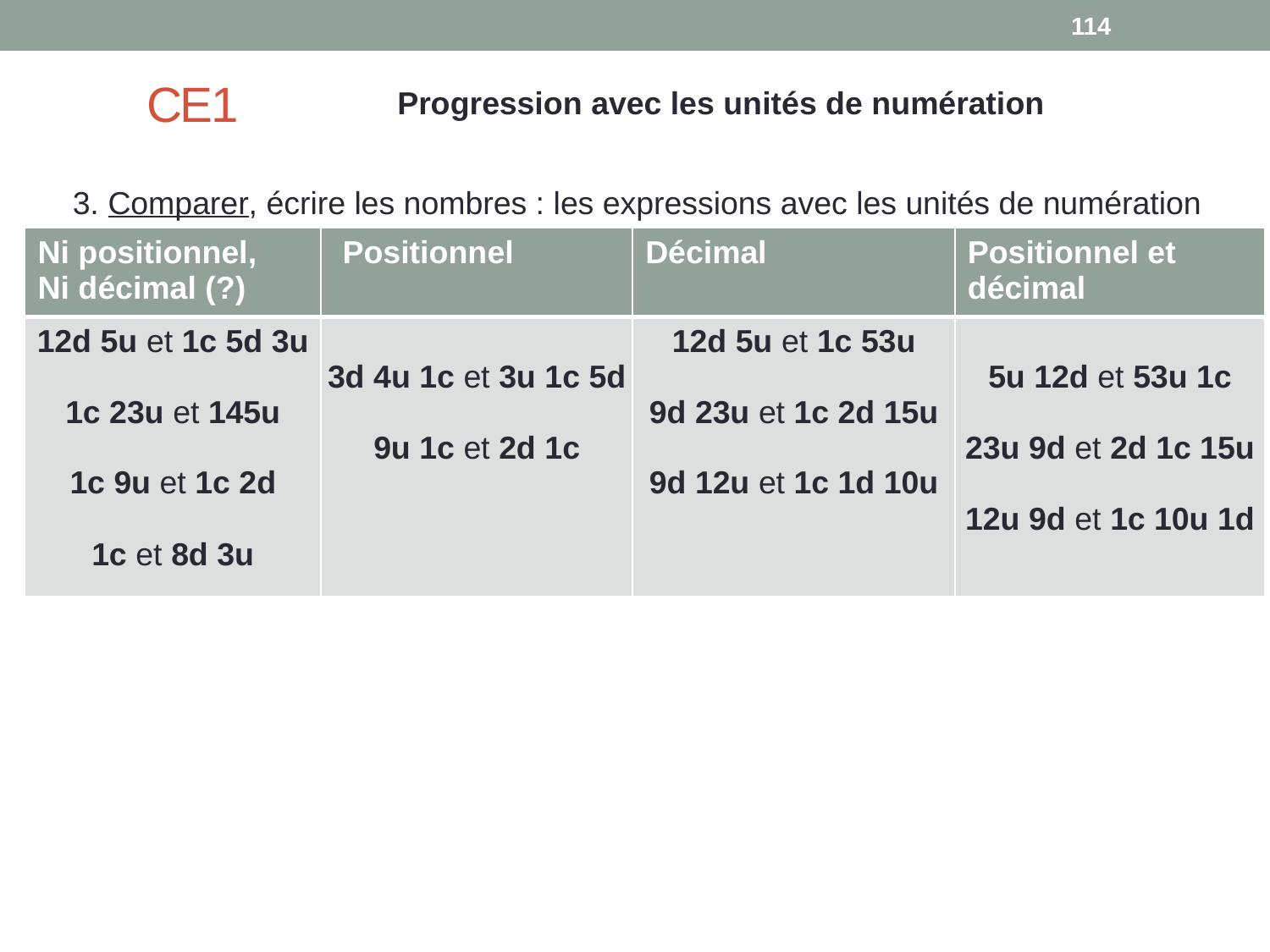

114
# CE1
Progression avec les unités de numération

3. Comparer, écrire les nombres : les expressions avec les unités de numération

| Ni positionnel, Ni décimal (?) | Positionnel | Décimal | Positionnel et décimal |
| --- | --- | --- | --- |
| 12d 5u et 1c 5d 3u 1c 23u et 145u 1c 9u et 1c 2d 1c et 8d 3u | 3d 4u 1c et 3u 1c 5d 9u 1c et 2d 1c | 12d 5u et 1c 53u 9d 23u et 1c 2d 15u 9d 12u et 1c 1d 10u | 5u 12d et 53u 1c 23u 9d et 2d 1c 15u 12u 9d et 1c 10u 1d |